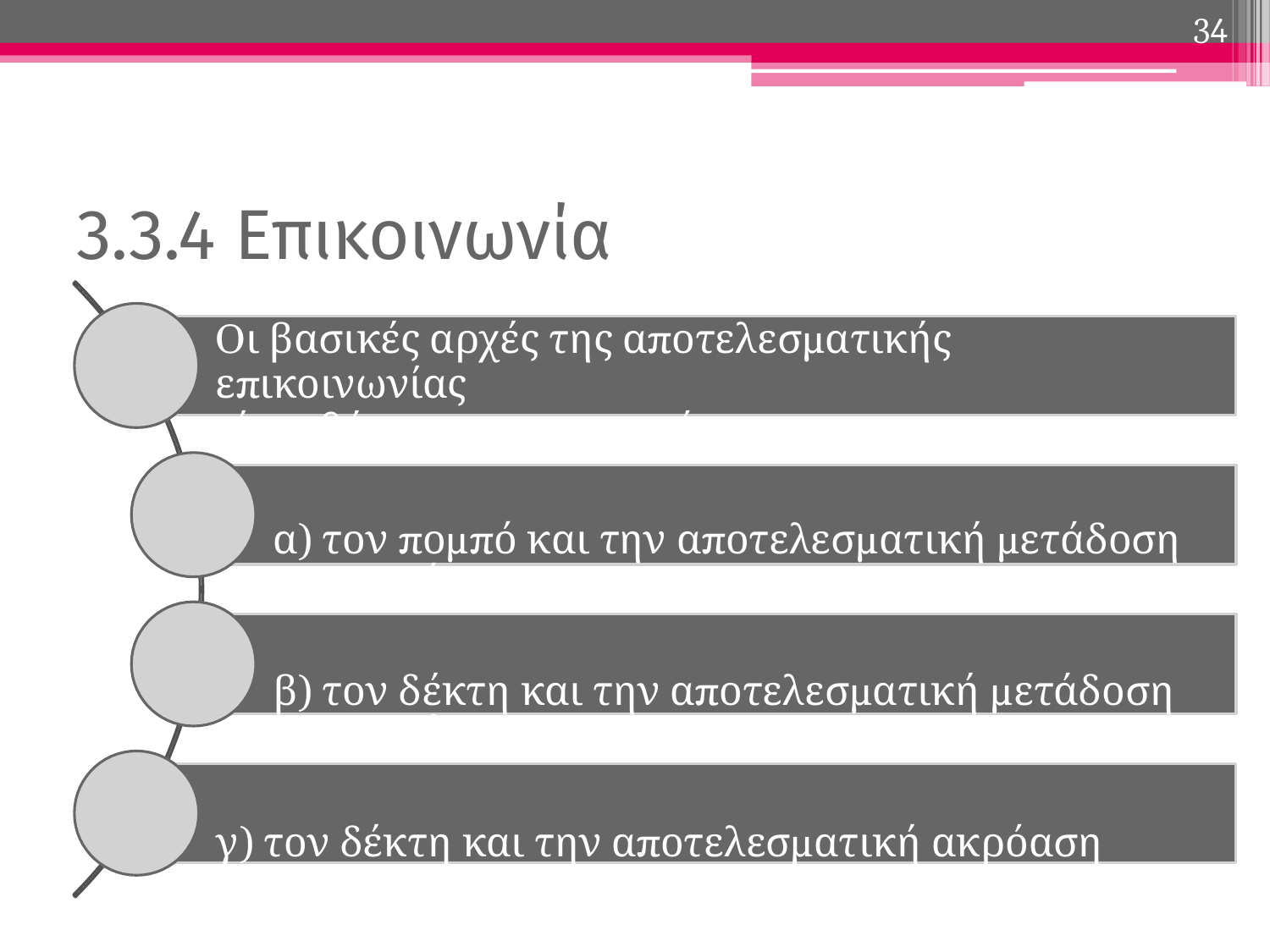

34
3.3.4 Επικοινωνία

Οι βασικές αρχές της αποτελεσματικής επικοινωνίας
είναι θέματα που αφορούν :

α) τον πομπό και την αποτελεσματική μετάδοση του μηνύματος,

β) τον δέκτη και την αποτελεσματική μετάδοση του μηνύματος,

γ) τον δέκτη και την αποτελεσματική ακρόαση του μηνύματος.